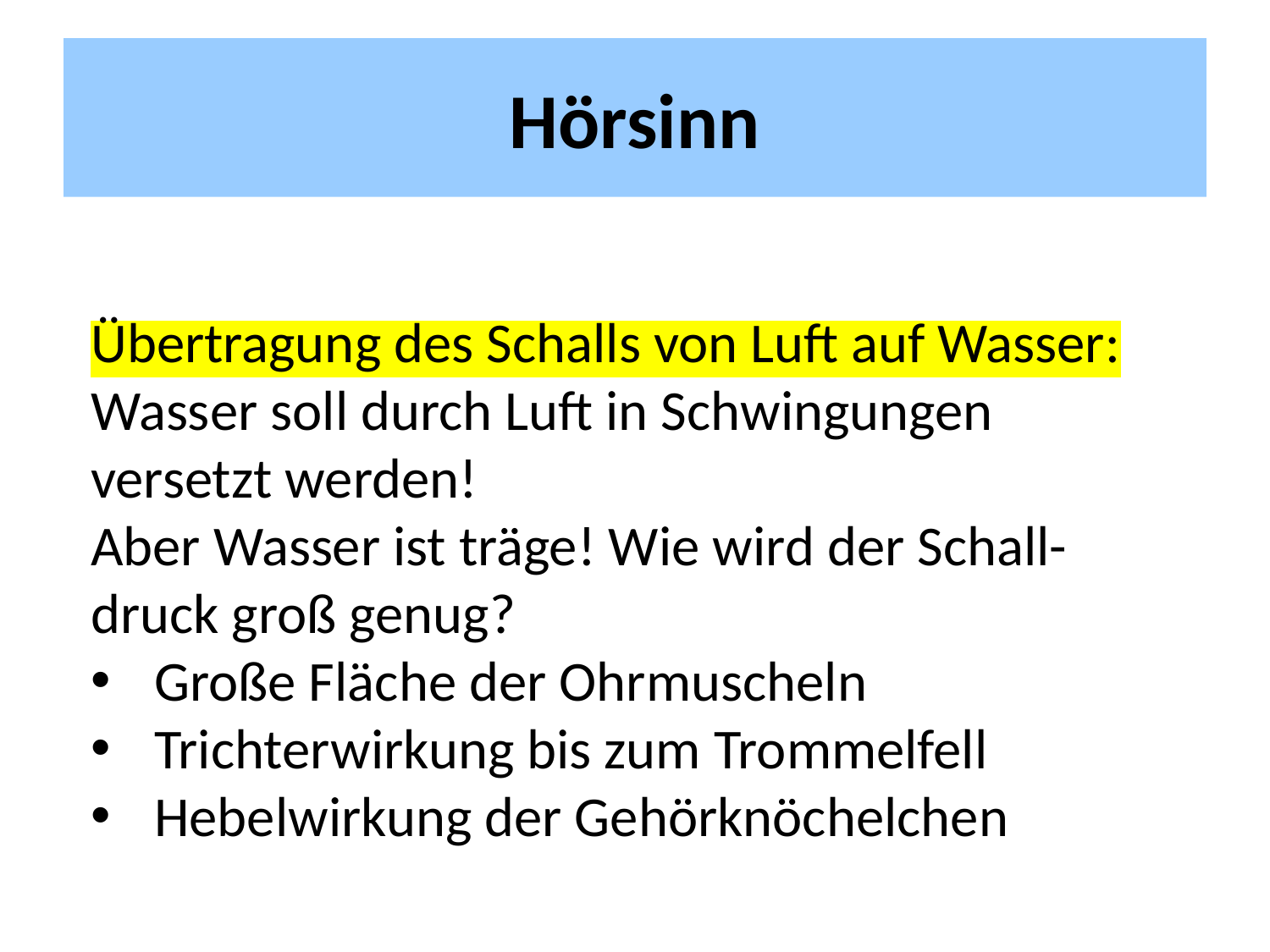

# Hörsinn
Übertragung des Schalls von Luft auf Wasser:
Wasser soll durch Luft in Schwingungen versetzt werden!
Aber Wasser ist träge! Wie wird der Schall-druck groß genug?
Große Fläche der Ohrmuscheln
Trichterwirkung bis zum Trommelfell
Hebelwirkung der Gehörknöchelchen